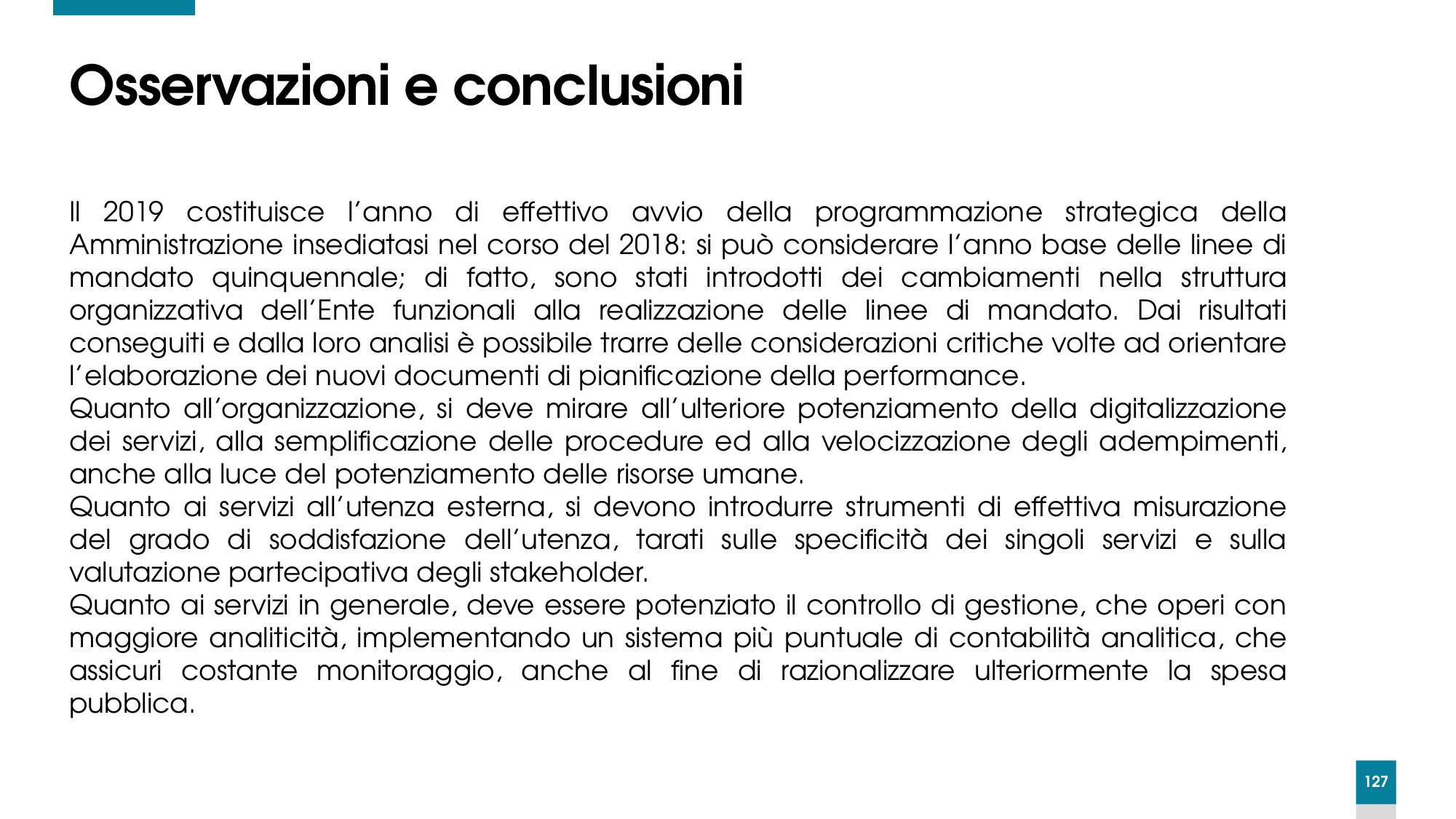

# Osservazioni e conclusioni
Il 2019 costituisce l’anno di effettivo avvio della programmazione strategica della Amministrazione insediatasi nel corso del 2018: si può considerare l’anno base delle linee di mandato quinquennale; di fatto, sono stati introdotti dei cambiamenti nella struttura organizzativa dell’Ente funzionali alla realizzazione delle linee di mandato. Dai risultati conseguiti e dalla loro analisi è possibile trarre delle considerazioni critiche volte ad orientare l’elaborazione dei nuovi documenti di pianificazione della performance.
Quanto all’organizzazione, si deve mirare all’ulteriore potenziamento della digitalizzazione dei servizi, alla semplificazione delle procedure ed alla velocizzazione degli adempimenti, anche alla luce del potenziamento delle risorse umane.
Quanto ai servizi all’utenza esterna, si devono introdurre strumenti di effettiva misurazione del grado di soddisfazione dell’utenza, tarati sulle specificità dei singoli servizi e sulla valutazione partecipativa degli stakeholder.
Quanto ai servizi in generale, deve essere potenziato il controllo di gestione, che operi con maggiore analiticità, implementando un sistema più puntuale di contabilità analitica, che assicuri costante monitoraggio, anche al fine di razionalizzare ulteriormente la spesa pubblica.